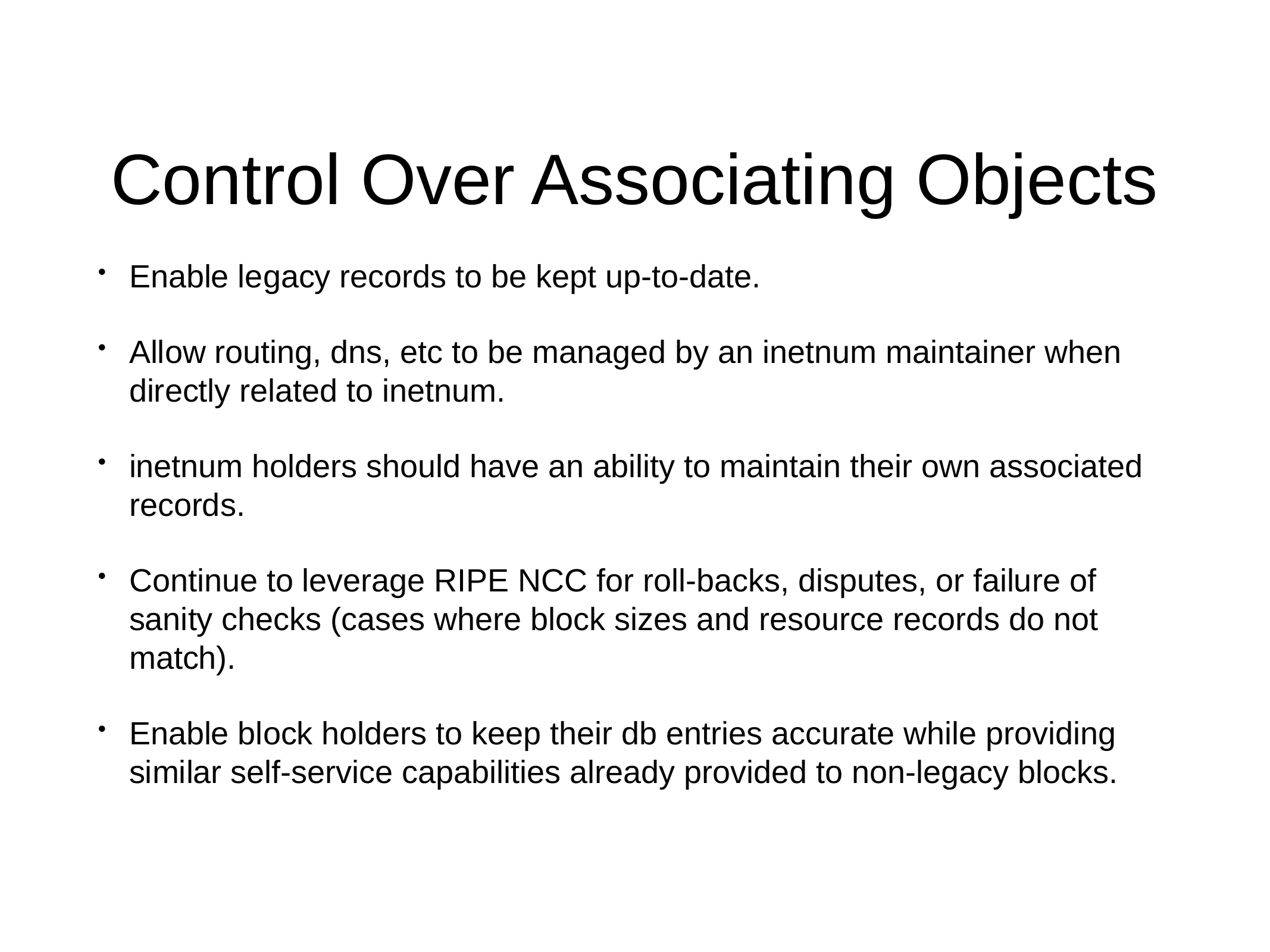

Control Over Associating Objects
Enable legacy records to be kept up-to-date.
Allow routing, dns, etc to be managed by an inetnum maintainer when directly related to inetnum.
inetnum holders should have an ability to maintain their own associated records.
Continue to leverage RIPE NCC for roll-backs, disputes, or failure of sanity checks (cases where block sizes and resource records do not match).
Enable block holders to keep their db entries accurate while providing similar self-service capabilities already provided to non-legacy blocks.